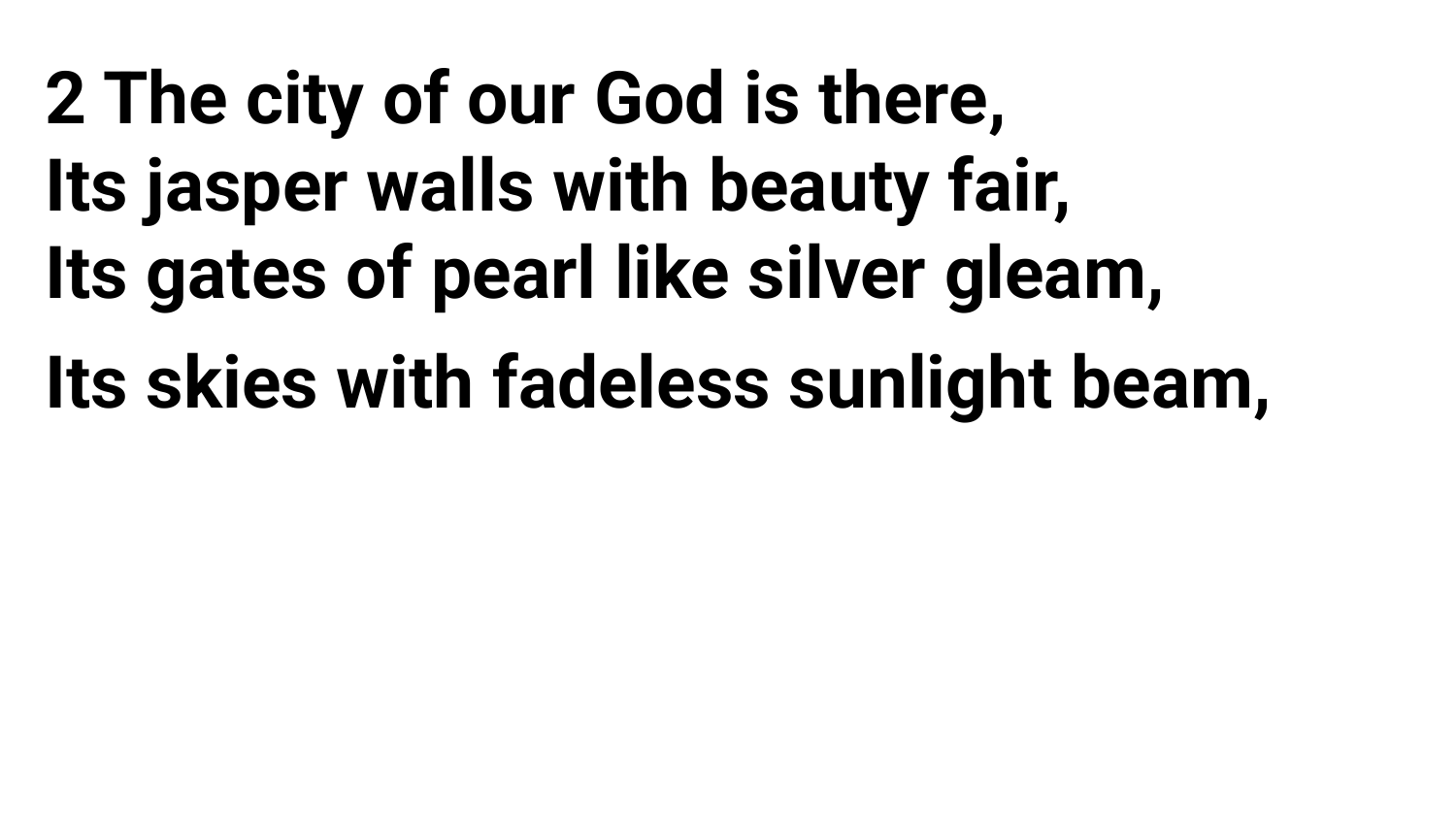

2 The city of our God is there,
Its jasper walls with beauty fair,
Its gates of pearl like silver gleam,
Its skies with fadeless sunlight beam,